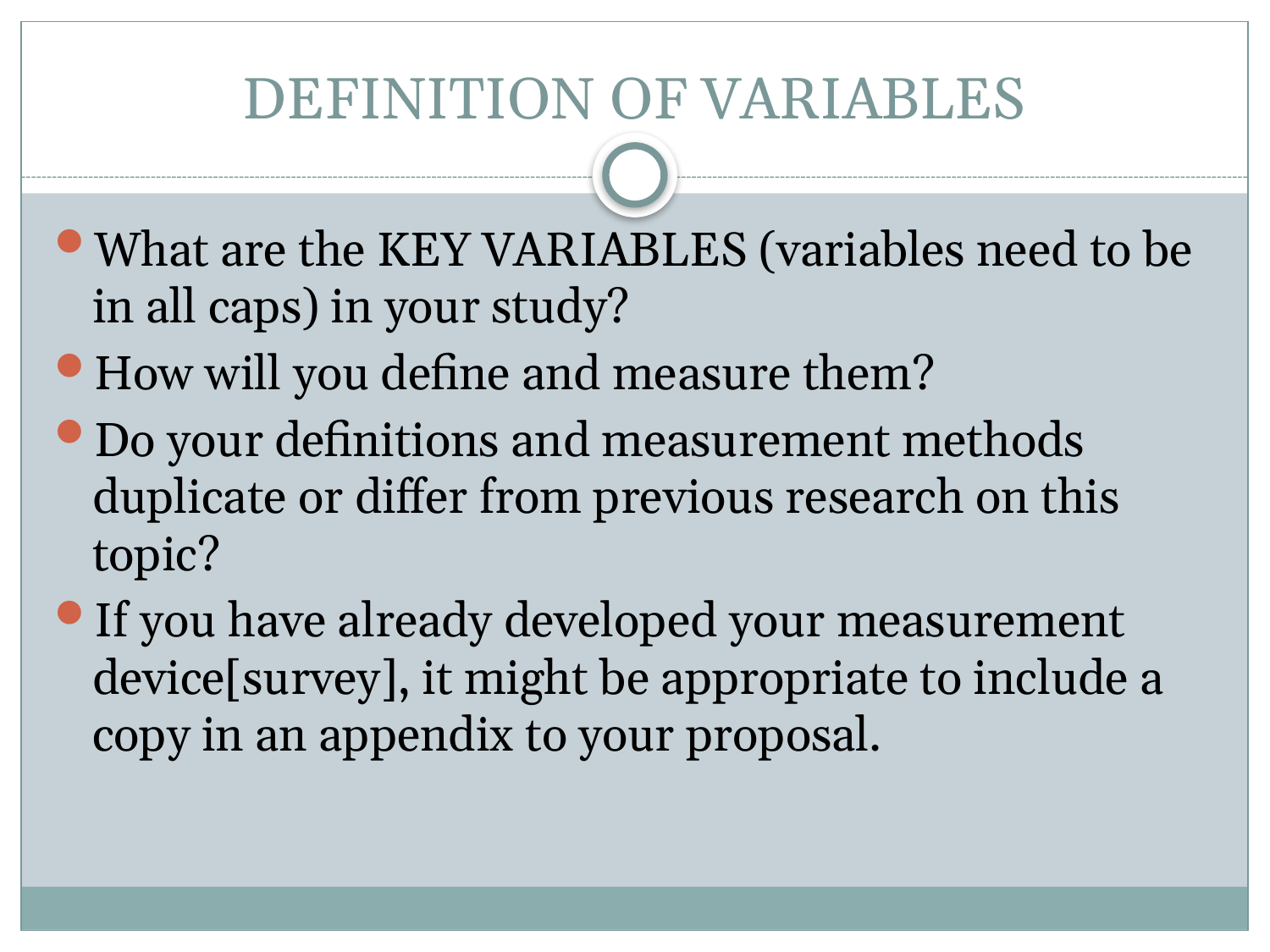

# DEFINITION OF VARIABLES
What are the KEY VARIABLES (variables need to be in all caps) in your study?
How will you define and measure them?
Do your definitions and measurement methods duplicate or differ from previous research on this topic?
If you have already developed your measurement device[survey], it might be appropriate to include a copy in an appendix to your proposal.